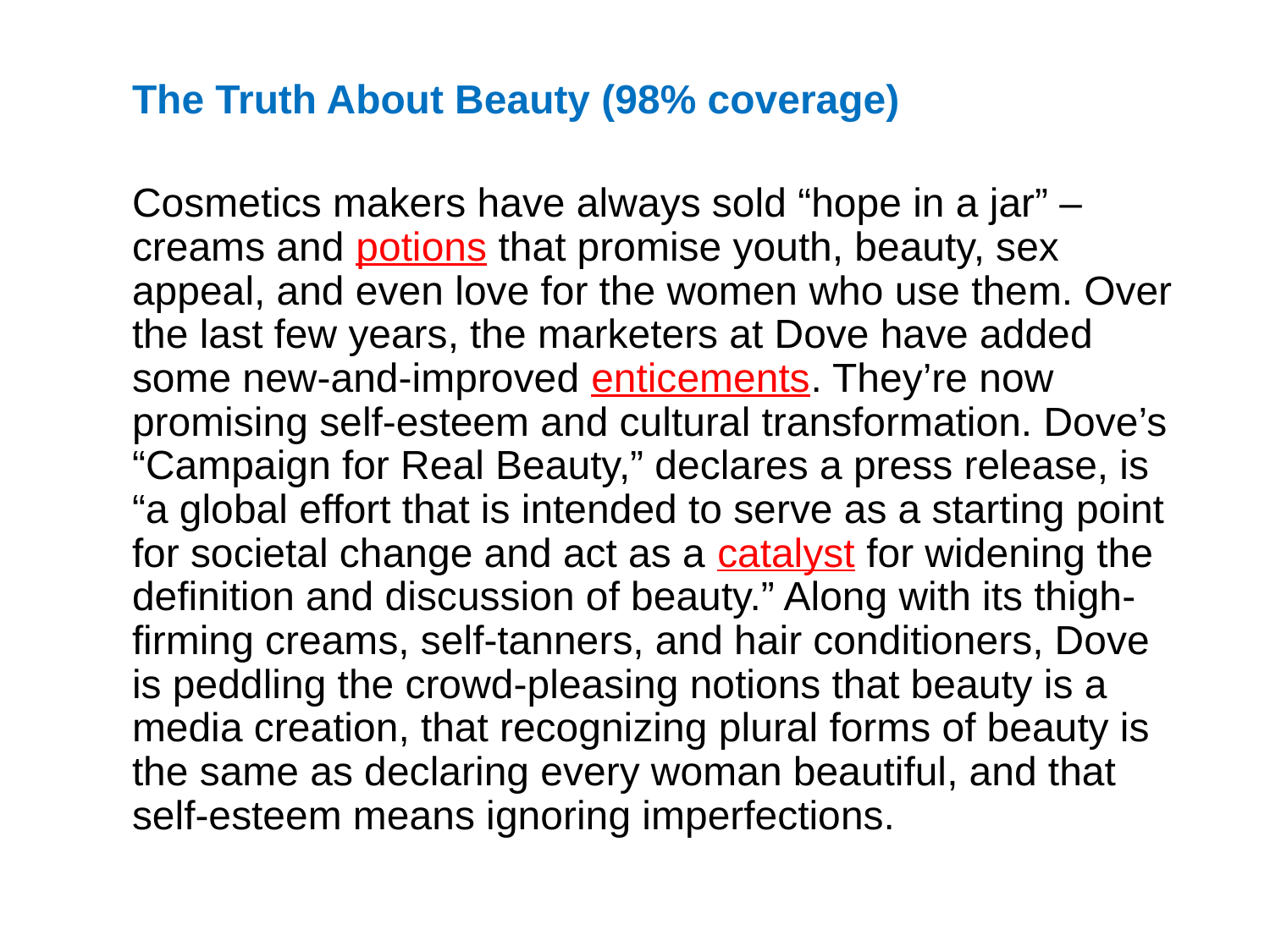

The Truth About Beauty (98% coverage)

	Cosmetics makers have always sold “hope in a jar” – creams and potions that promise youth, beauty, sex appeal, and even love for the women who use them. Over the last few years, the marketers at Dove have added some new-and-improved enticements. They’re now promising self-esteem and cultural transformation. Dove’s “Campaign for Real Beauty,” declares a press release, is “a global effort that is intended to serve as a starting point for societal change and act as a catalyst for widening the definition and discussion of beauty.” Along with its thigh-firming creams, self-tanners, and hair conditioners, Dove is peddling the crowd-pleasing notions that beauty is a media creation, that recognizing plural forms of beauty is the same as declaring every woman beautiful, and that self-esteem means ignoring imperfections.